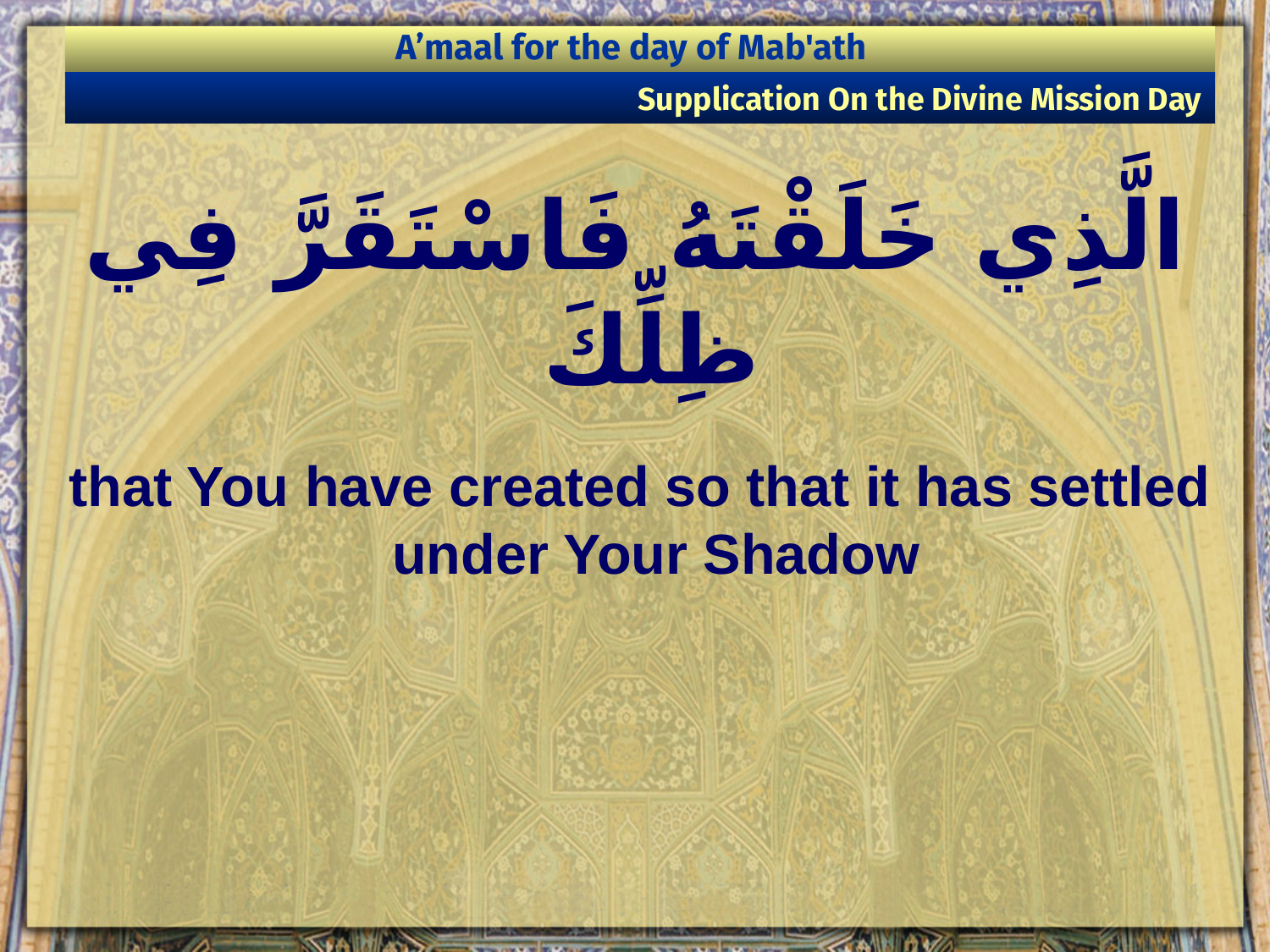

A’maal for the day of Mab'ath
Supplication On the Divine Mission Day
# الَّذِي خَلَقْتَهُ فَاسْتَقَرَّ فِي ظِلِّكَ
that You have created so that it has settled under Your Shadow